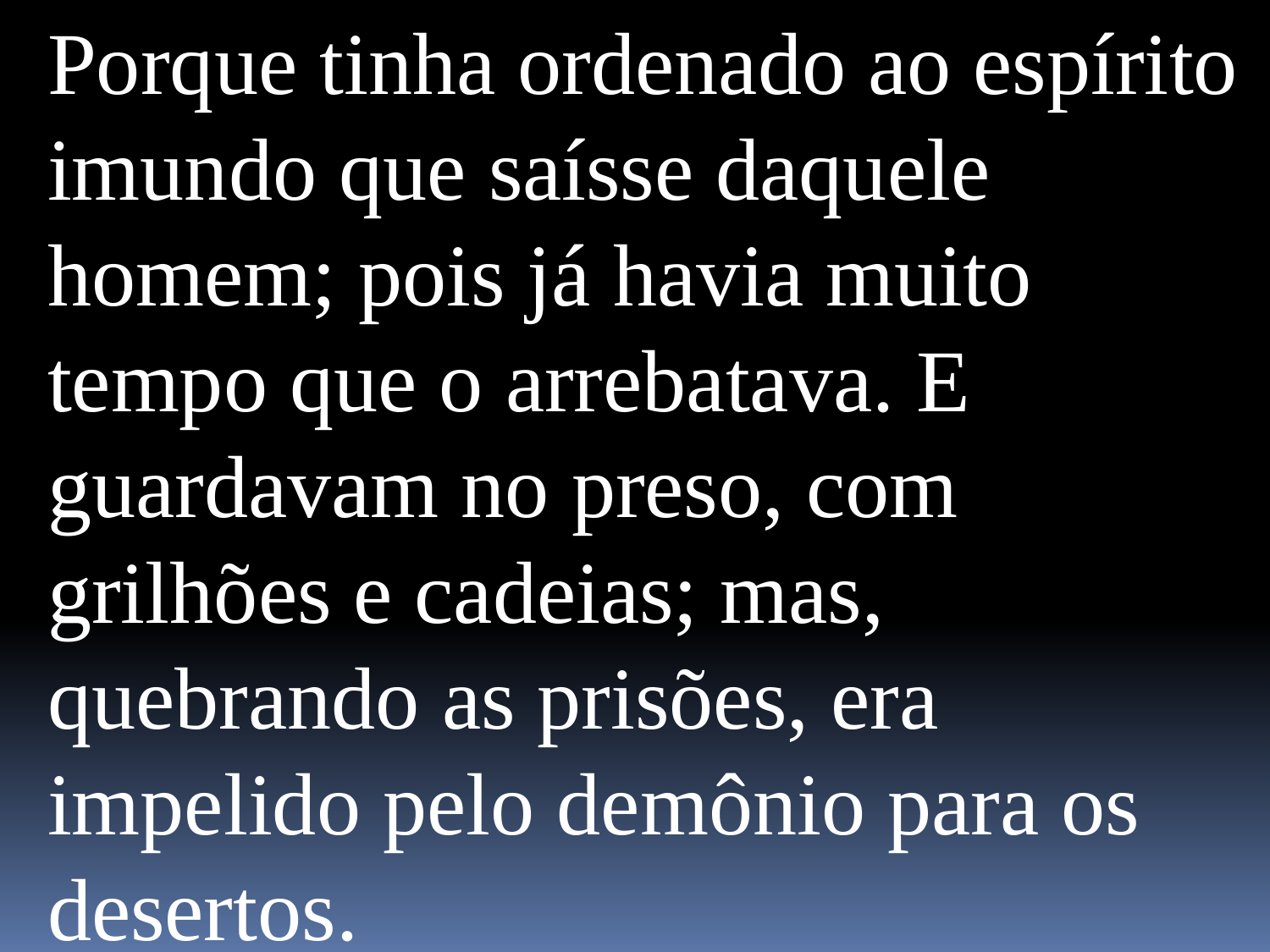

Porque tinha ordenado ao espírito imundo que saísse daquele homem; pois já havia muito tempo que o arrebatava. E guardavam no preso, com grilhões e cadeias; mas, quebrando as prisões, era impelido pelo demônio para os desertos.